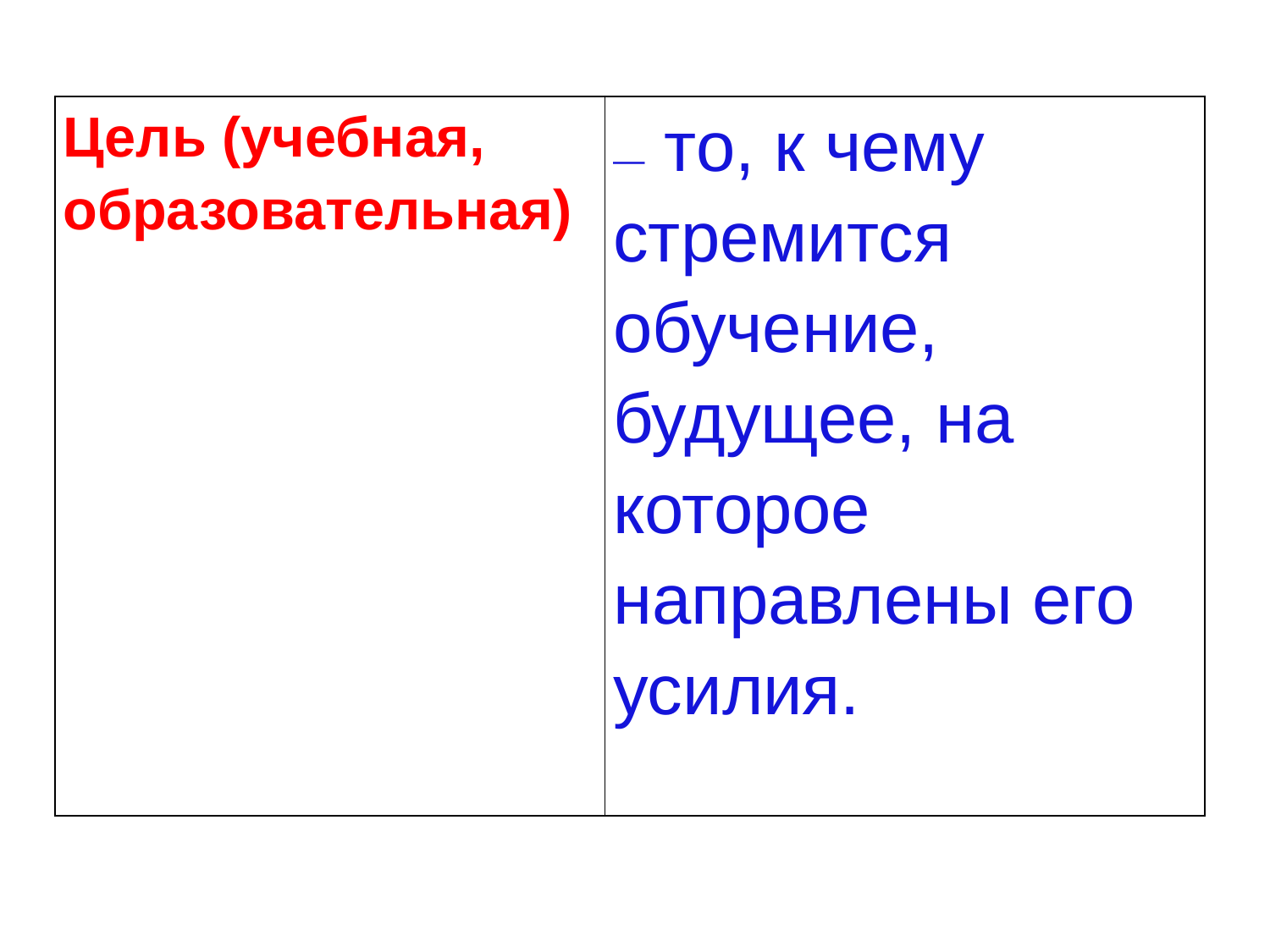

| Цель (учебная, образовательная) | — то, к чему стремится обучение, будущее, на которое направлены его усилия. |
| --- | --- |